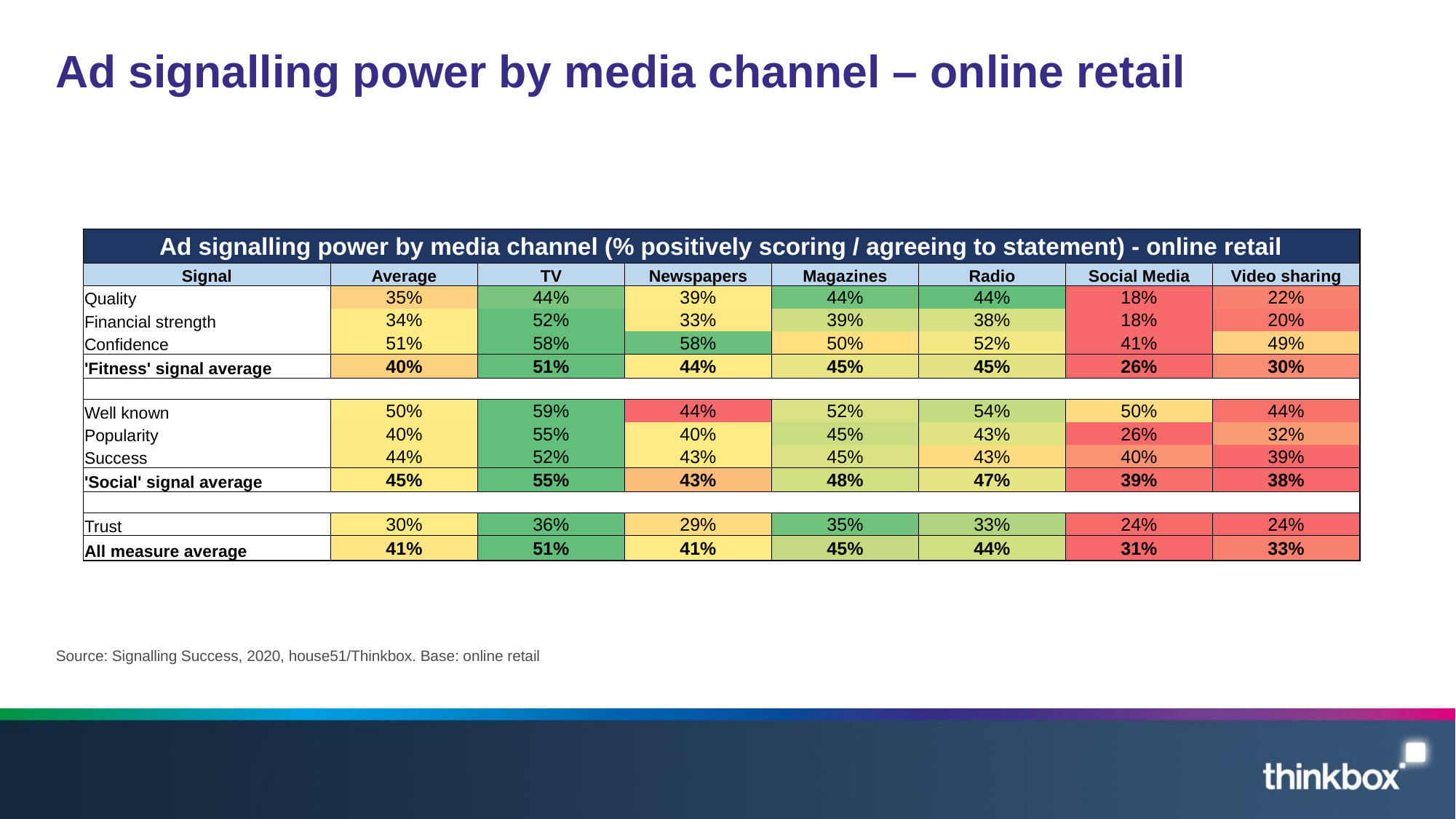

# Ad signalling power by media channel – online retail
| Ad signalling power by media channel (% positively scoring / agreeing to statement) - online retail |  |  |  |  |  |  |  |
| --- | --- | --- | --- | --- | --- | --- | --- |
| Signal | Average | TV | Newspapers | Magazines | Radio | Social Media | Video sharing |
| Quality | 35% | 44% | 39% | 44% | 44% | 18% | 22% |
| Financial strength | 34% | 52% | 33% | 39% | 38% | 18% | 20% |
| Confidence | 51% | 58% | 58% | 50% | 52% | 41% | 49% |
| 'Fitness' signal average | 40% | 51% | 44% | 45% | 45% | 26% | 30% |
|  |  |  |  |  |  |  |  |
| Well known | 50% | 59% | 44% | 52% | 54% | 50% | 44% |
| Popularity | 40% | 55% | 40% | 45% | 43% | 26% | 32% |
| Success | 44% | 52% | 43% | 45% | 43% | 40% | 39% |
| 'Social' signal average | 45% | 55% | 43% | 48% | 47% | 39% | 38% |
|  |  |  |  |  |  |  |  |
| Trust | 30% | 36% | 29% | 35% | 33% | 24% | 24% |
| All measure average | 41% | 51% | 41% | 45% | 44% | 31% | 33% |
Source: Signalling Success, 2020, house51/Thinkbox. Base: online retail